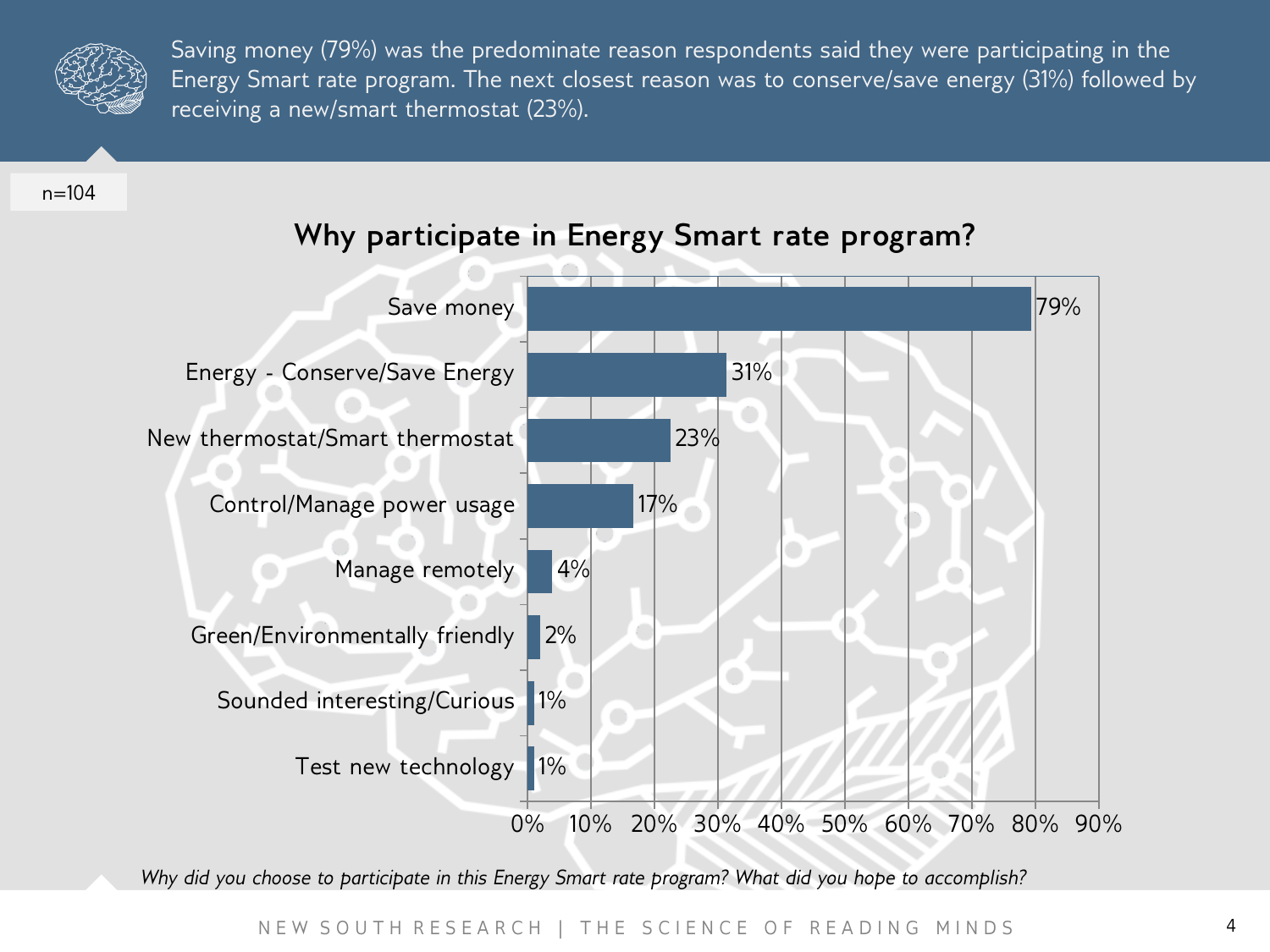

Saving money (79%) was the predominate reason respondents said they were participating in the Energy Smart rate program. The next closest reason was to conserve/save energy (31%) followed by receiving a new/smart thermostat (23%).
n=104

### Chart: Why participate in Energy Smart rate program?

| Category | Series 1 |
|---|---|
| Test new technology | 0.01 |
| Sounded interesting/Curious | 0.01 |
| Green/Environmentally friendly | 0.02 |
| Manage remotely | 0.039 |
| Control/Manage power usage | 0.167 |
| New thermostat/Smart thermostat | 0.225 |
| Energy - Conserve/Save Energy | 0.314 |
| Save money | 0.794 |
Why did you choose to participate in this Energy Smart rate program? What did you hope to accomplish?
4